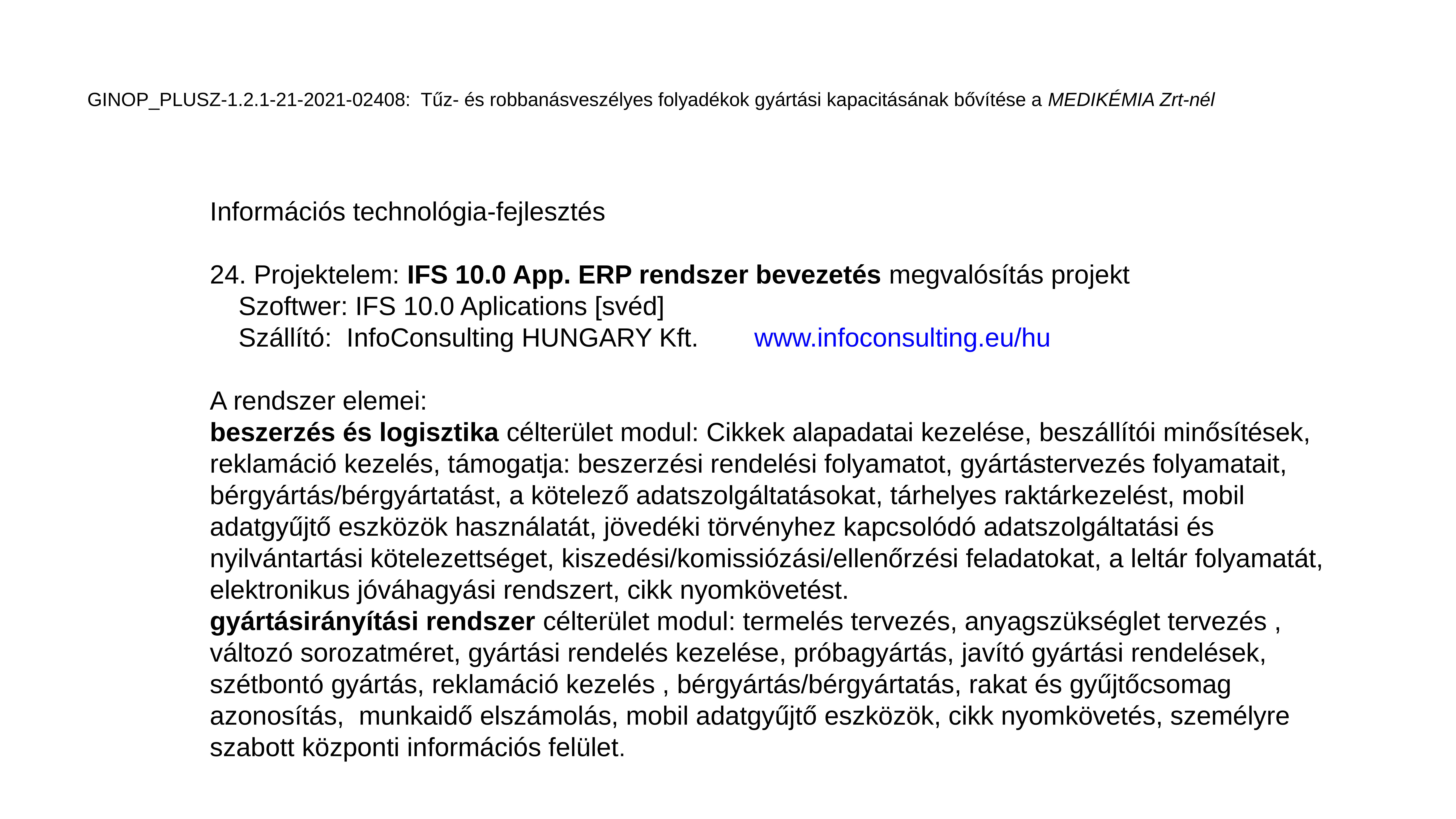

GINOP_PLUSZ-1.2.1-21-2021-02408:  Tűz- és robbanásveszélyes folyadékok gyártási kapacitásának bővítése a MEDIKÉMIA Zrt-nél
Információs technológia-fejlesztés

24. Projektelem: IFS 10.0 App. ERP rendszer bevezetés megvalósítás projekt
	Szoftwer: IFS 10.0 Aplications [svéd]
	Szállító:  InfoConsulting HUNGARY Kft.		www.infoconsulting.eu/hu

A rendszer elemei:
beszerzés és logisztika célterület modul: Cikkek alapadatai kezelése, beszállítói minősítések, reklamáció kezelés, támogatja: beszerzési rendelési folyamatot, gyártástervezés folyamatait, bérgyártás/bérgyártatást, a kötelező adatszolgáltatásokat, tárhelyes raktárkezelést, mobil adatgyűjtő eszközök használatát, jövedéki törvényhez kapcsolódó adatszolgáltatási és nyilvántartási kötelezettséget, kiszedési/komissiózási/ellenőrzési feladatokat, a leltár folyamatát, elektronikus jóváhagyási rendszert, cikk nyomkövetést.
gyártásirányítási rendszer célterület modul: termelés tervezés, anyagszükséglet tervezés , változó sorozatméret, gyártási rendelés kezelése, próbagyártás, javító gyártási rendelések, szétbontó gyártás, reklamáció kezelés , bérgyártás/bérgyártatás, rakat és gyűjtőcsomag azonosítás,  munkaidő elszámolás, mobil adatgyűjtő eszközök, cikk nyomkövetés, személyre szabott központi információs felület.